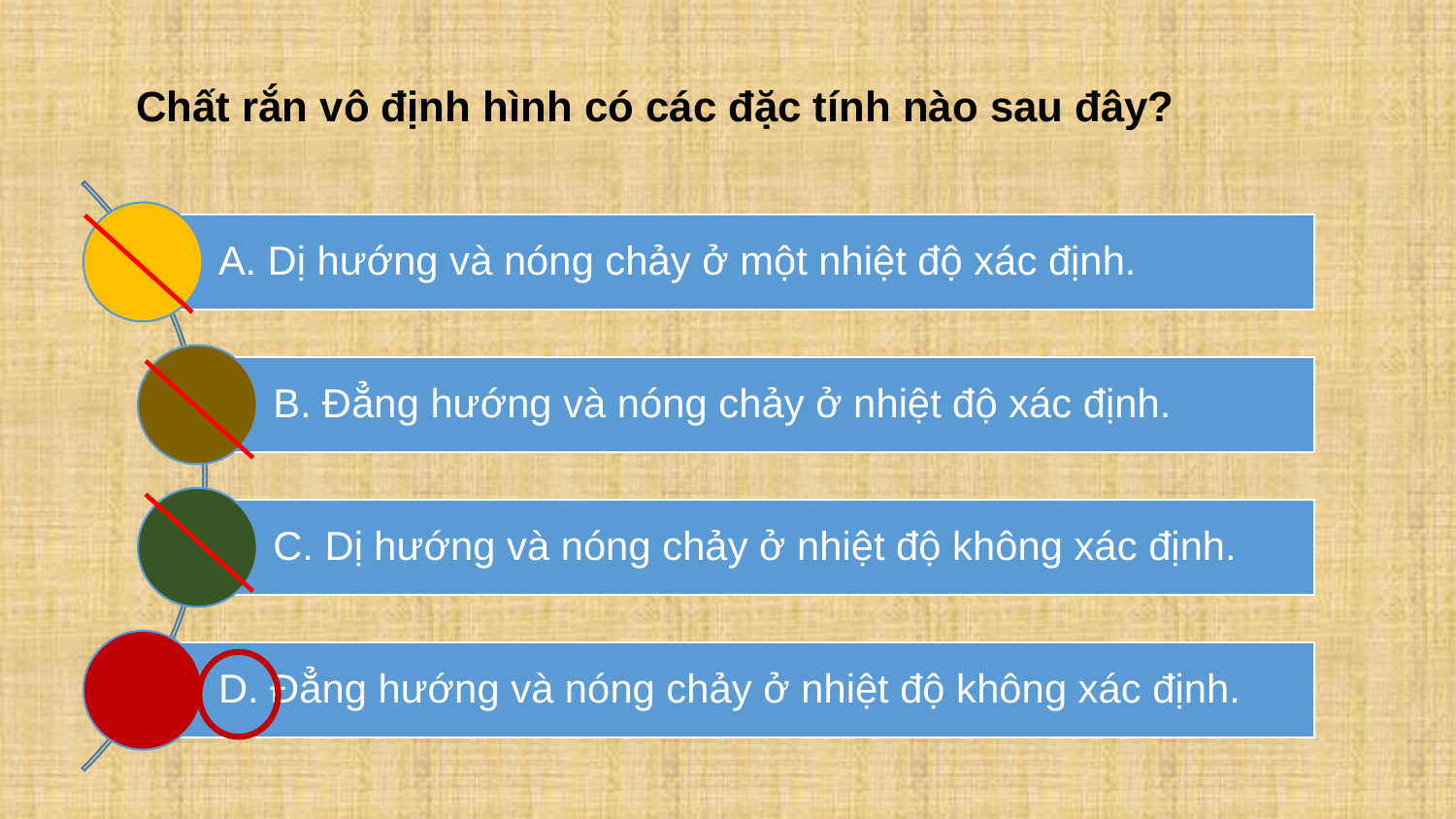

Chất rắn vô định hình có các đặc tính nào sau đây?
A. Dị hướng và nóng chảy ở một nhiệt độ xác định.
B. Đẳng hướng và nóng chảy ở nhiệt độ xác định.
C. Dị hướng và nóng chảy ở nhiệt độ không xác định.
D. Đẳng hướng và nóng chảy ở nhiệt độ không xác định.